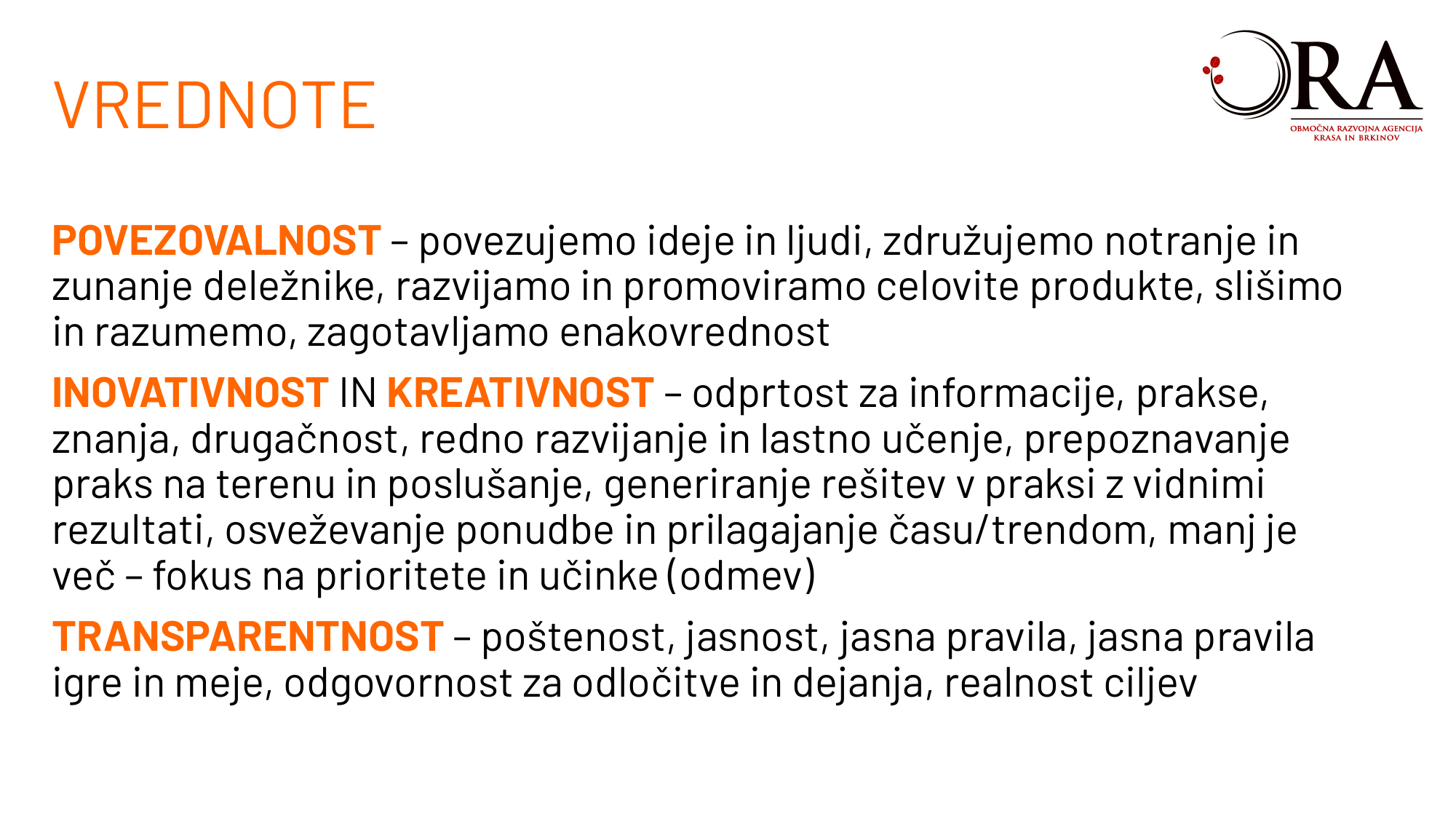

VREDNOTE
POVEZOVALNOST – povezujemo ideje in ljudi, združujemo notranje in zunanje deležnike, razvijamo in promoviramo celovite produkte, slišimo in razumemo, zagotavljamo enakovrednost
INOVATIVNOST IN KREATIVNOST – odprtost za informacije, prakse, znanja, drugačnost, redno razvijanje in lastno učenje, prepoznavanje praks na terenu in poslušanje, generiranje rešitev v praksi z vidnimi rezultati, osveževanje ponudbe in prilagajanje času/trendom, manj je več – fokus na prioritete in učinke (odmev)
TRANSPARENTNOST – poštenost, jasnost, jasna pravila, jasna pravila igre in meje, odgovornost za odločitve in dejanja, realnost ciljev